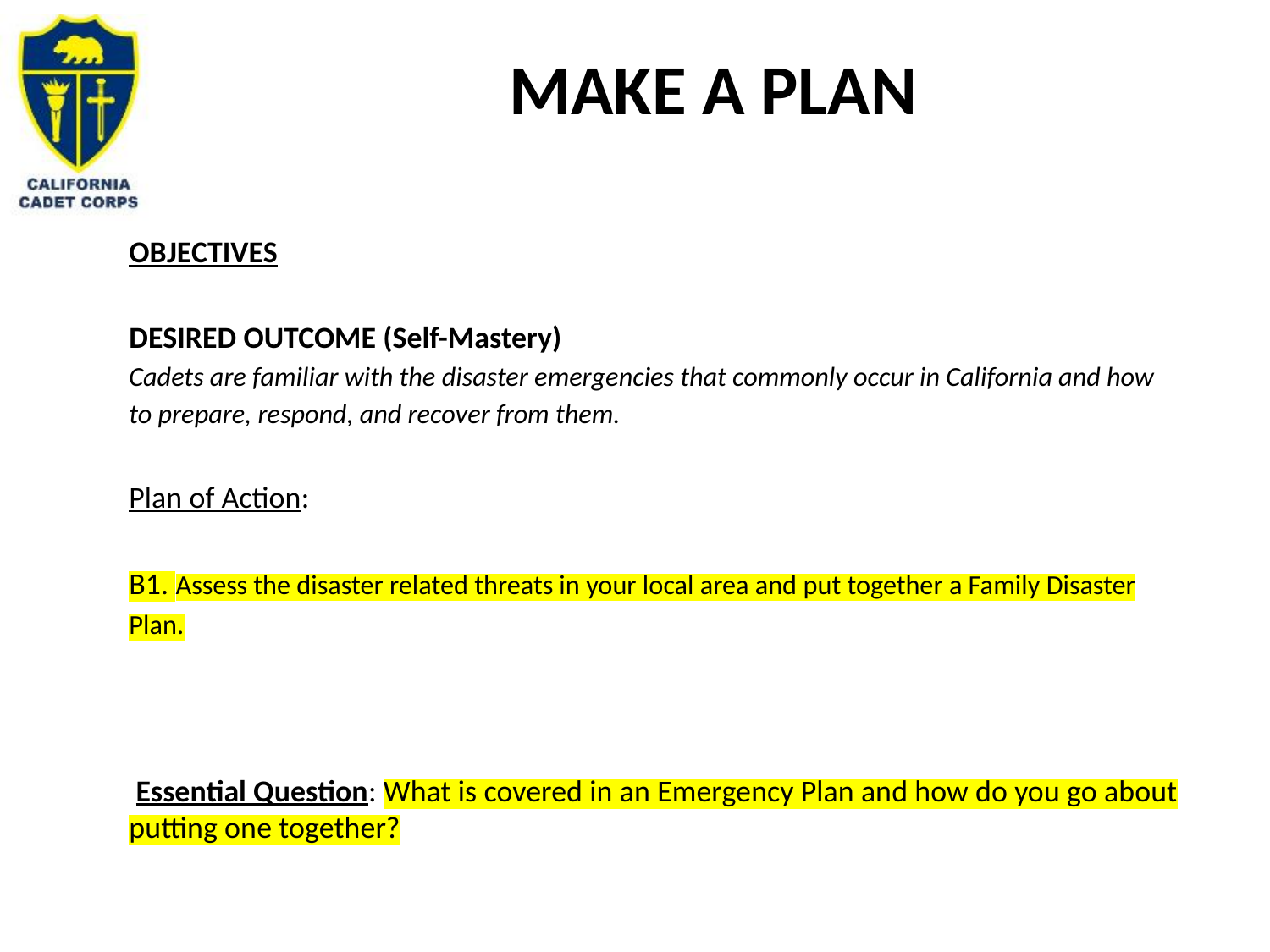

# Make a Plan
OBJECTIVES

DESIRED OUTCOME (Self-Mastery)
Cadets are familiar with the disaster emergencies that commonly occur in California and how to prepare, respond, and recover from them.

Plan of Action:

B1. Assess the disaster related threats in your local area and put together a Family Disaster Plan.

 Essential Question: What is covered in an Emergency Plan and how do you go about putting one together?